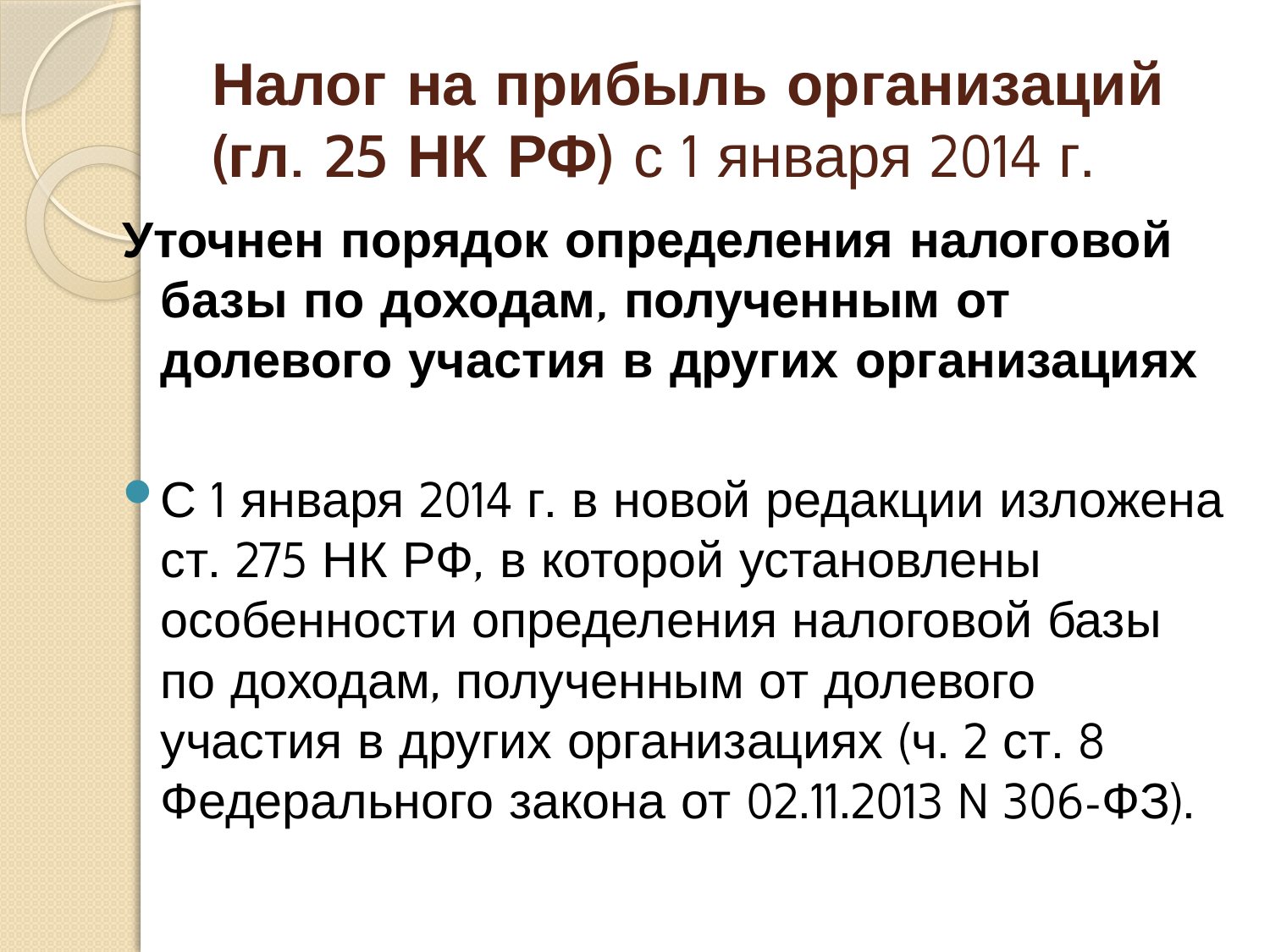

# Налог на прибыль организаций (гл. 25 НК РФ) с 1 января 2014 г.
Уточнен порядок определения налоговой базы по доходам, полученным от долевого участия в других организациях

С 1 января 2014 г. в новой редакции изложена ст. 275 НК РФ, в которой установлены особенности определения налоговой базы по доходам, полученным от долевого участия в других организациях (ч. 2 ст. 8 Федерального закона от 02.11.2013 N 306-ФЗ).